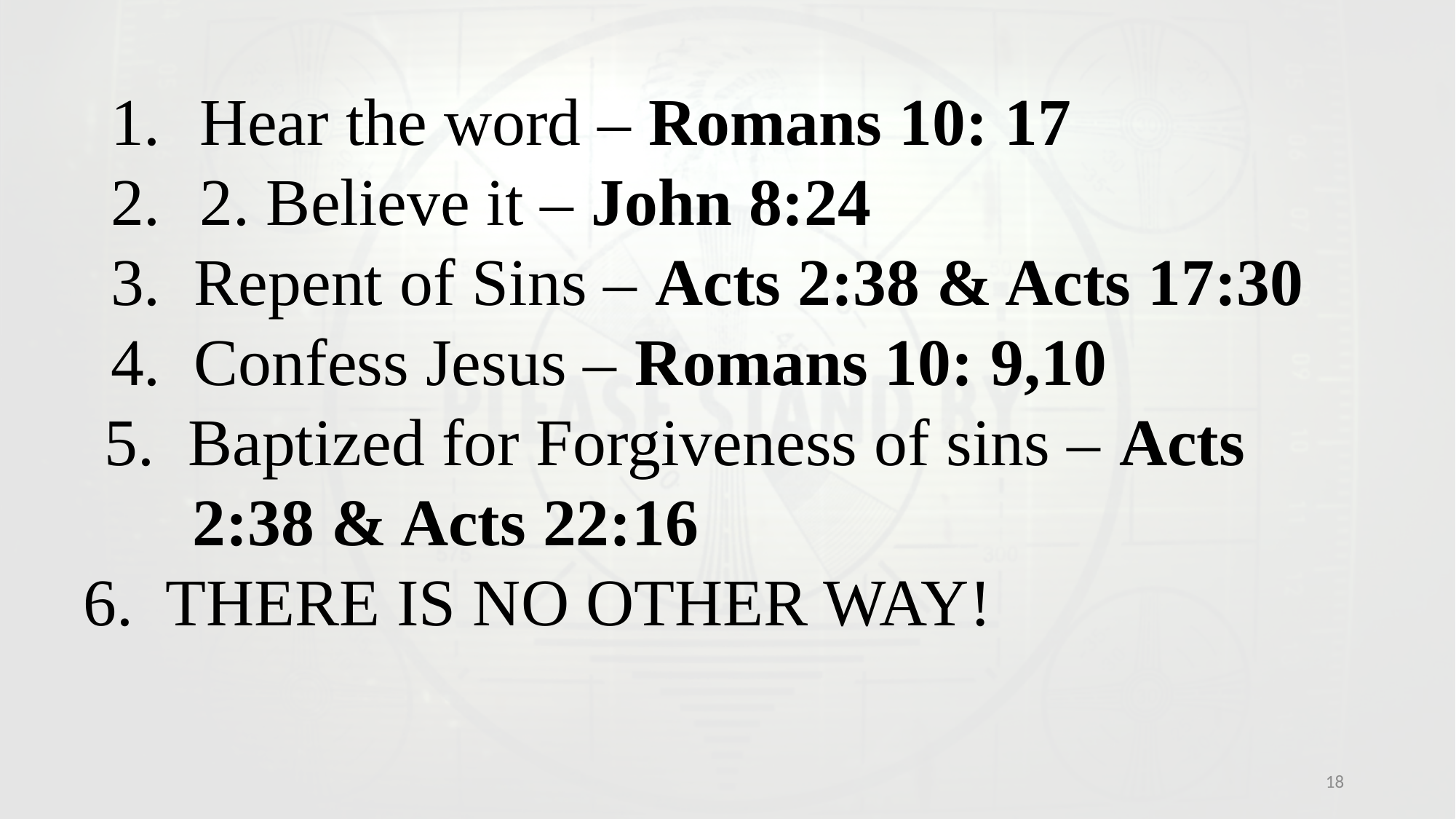

Hear the word – Romans 10: 17
2. Believe it – John 8:24
3.  Repent of Sins – Acts 2:38 & Acts 17:30
4.  Confess Jesus – Romans 10: 9,10
5.  Baptized for Forgiveness of sins – Acts 2:38 & Acts 22:16
6.  THERE IS NO OTHER WAY!
18